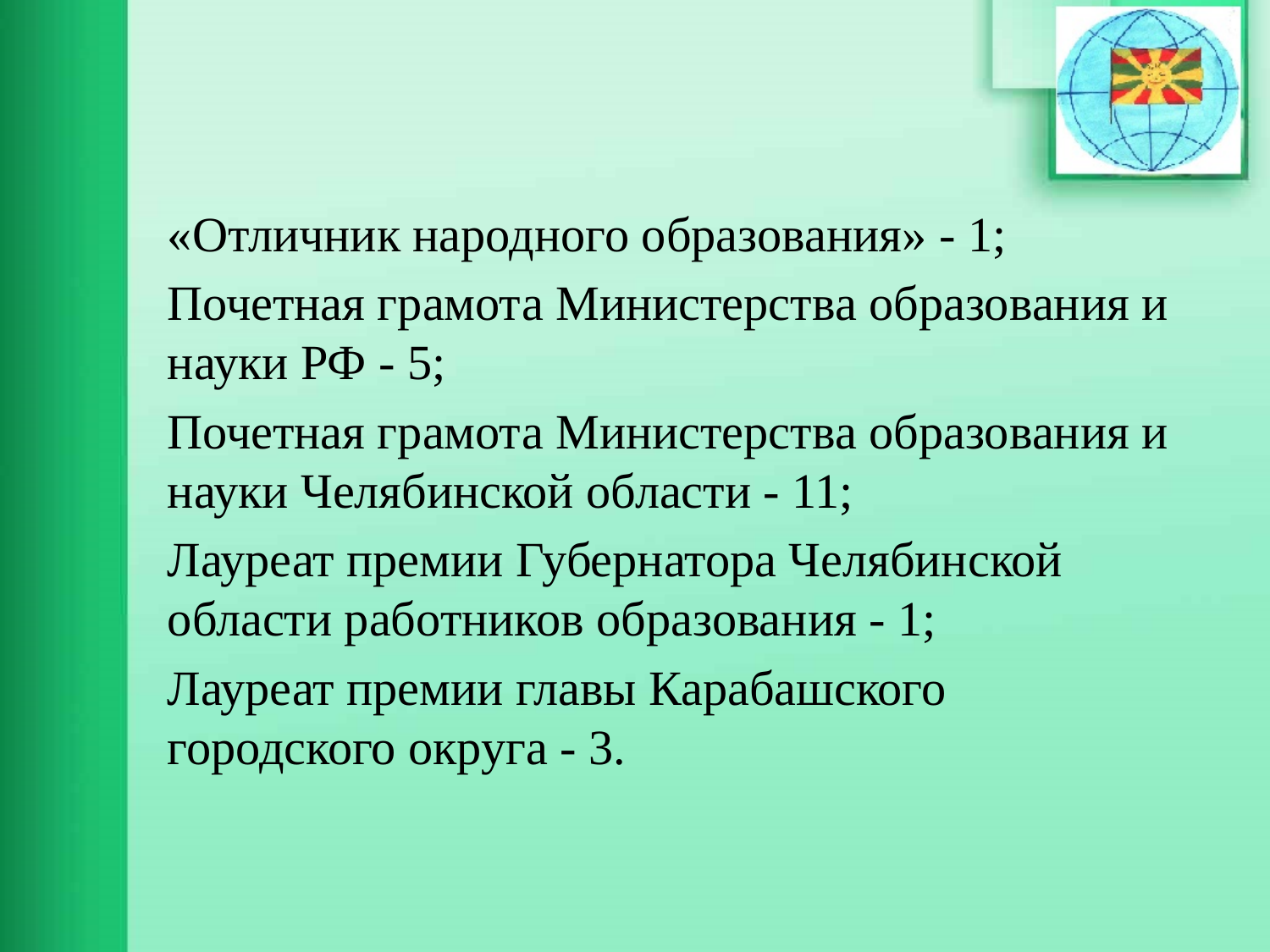

«Отличник народного образования» - 1;
Почетная грамота Министерства образования и науки РФ - 5;
Почетная грамота Министерства образования и науки Челябинской области - 11;
Лауреат премии Губернатора Челябинской области работников образования - 1;
Лауреат премии главы Карабашского городского округа - 3.